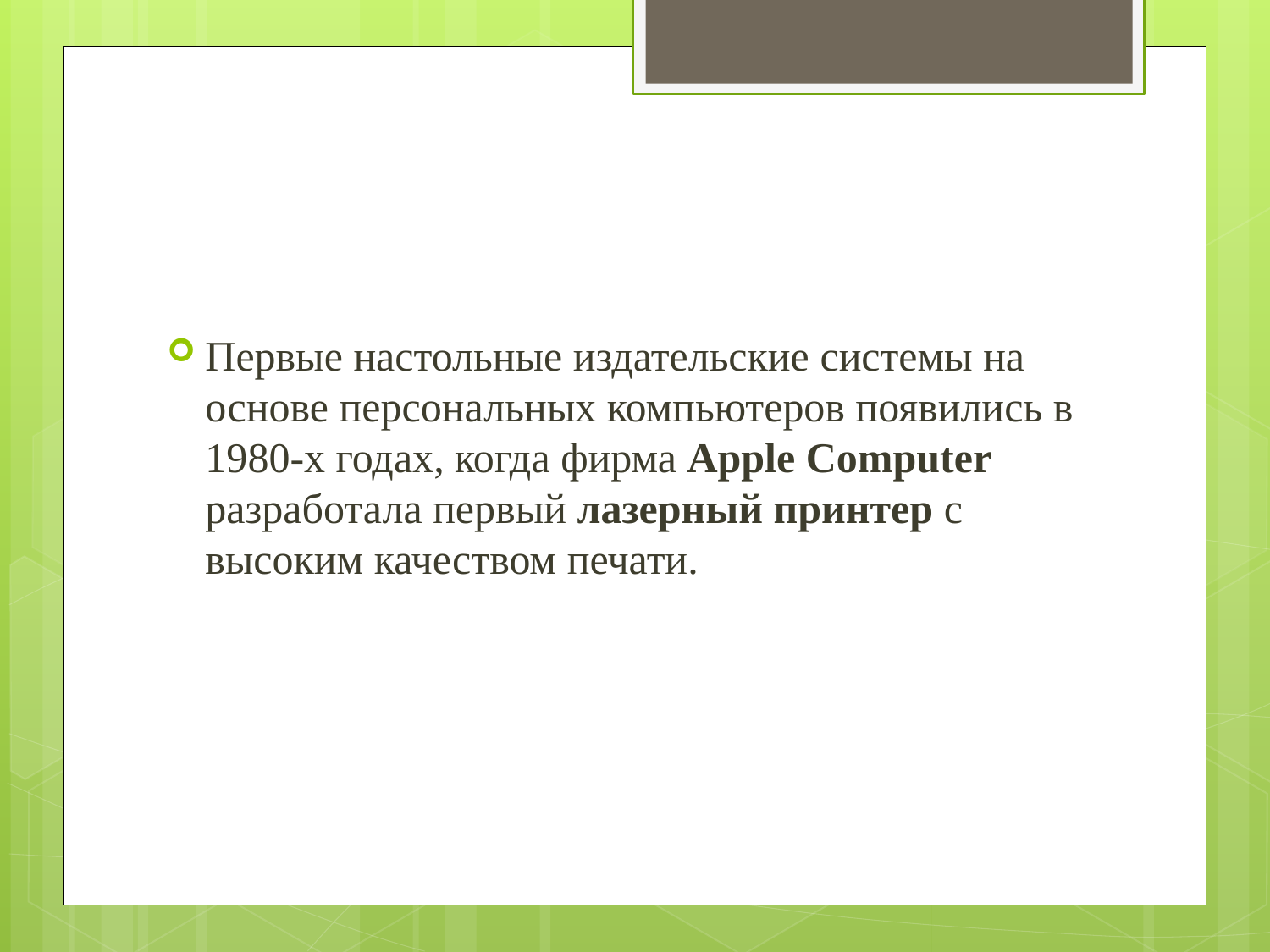

Первые настольные издательские системы на основе персональных компьютеров появились в 1980-х годах, когда фирма Apple Computer разработала первый лазерный принтер с высоким качеством печати.